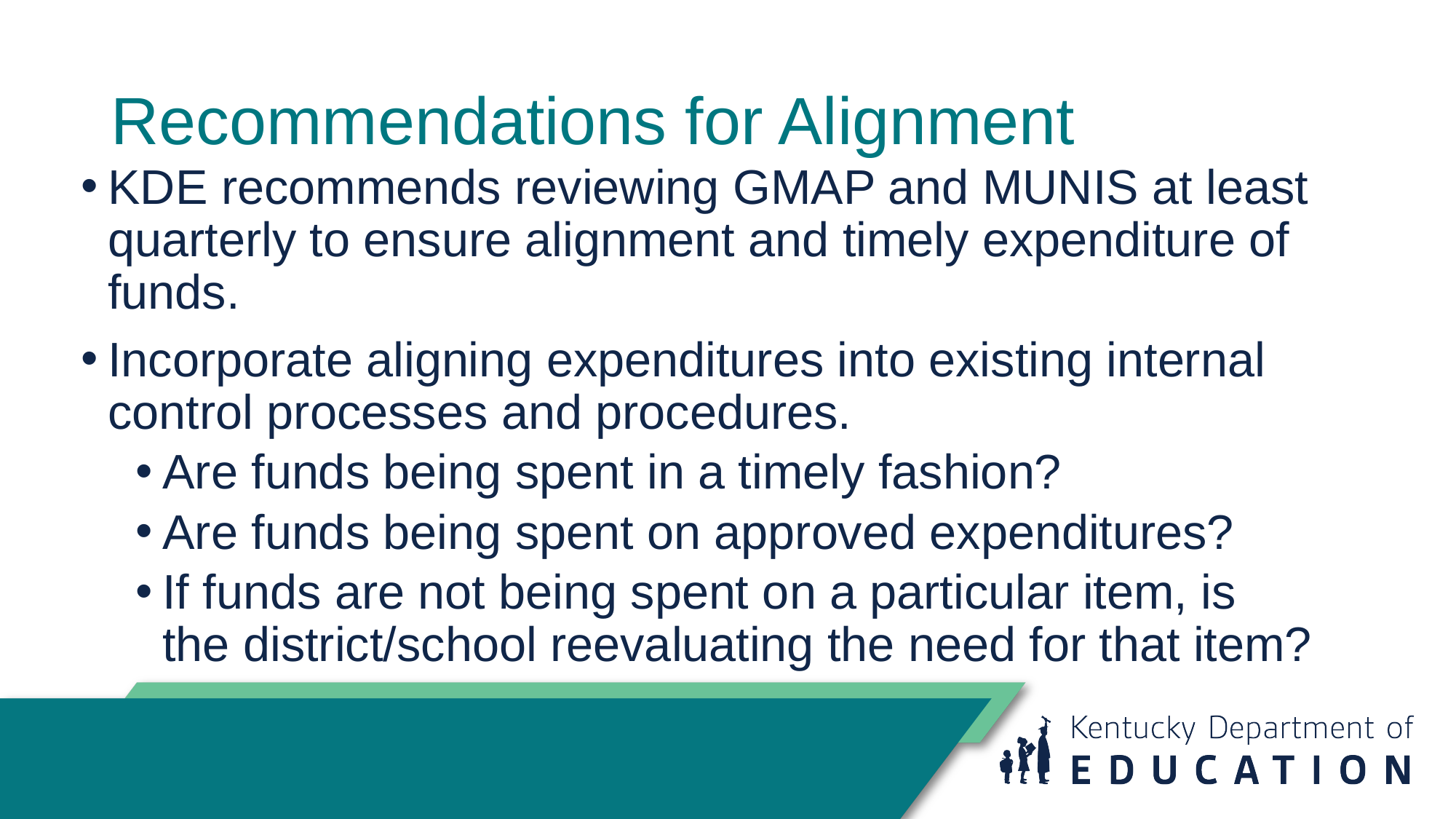

# Recommendations for Alignment
KDE recommends reviewing GMAP and MUNIS at least quarterly to ensure alignment and timely expenditure of funds.
Incorporate aligning expenditures into existing internal control processes and procedures.
Are funds being spent in a timely fashion?
Are funds being spent on approved expenditures?
If funds are not being spent on a particular item, is the district/school reevaluating the need for that item?